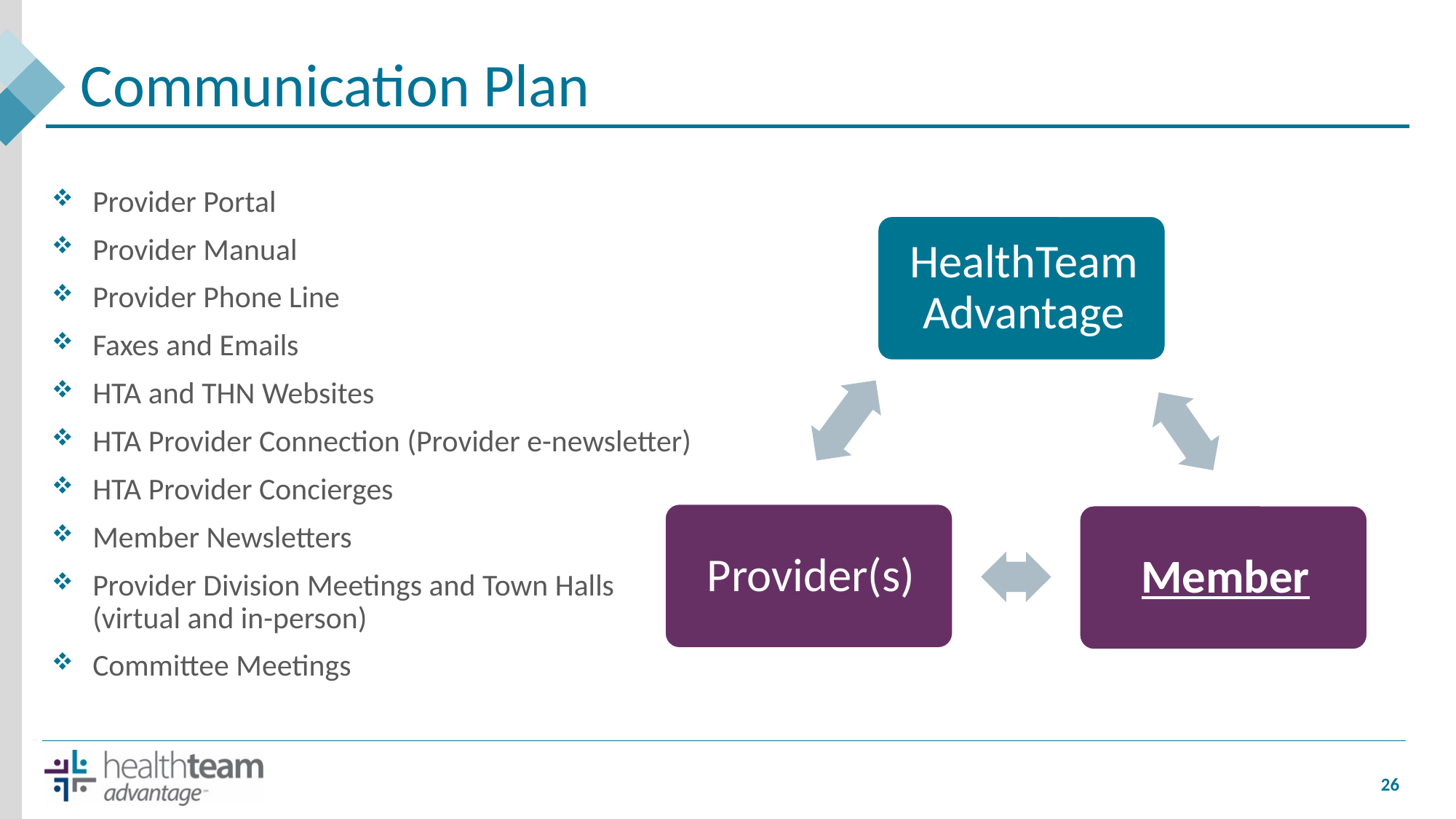

# Communication Plan
HealthTeam Advantage

Member

Provider(s)

Provider Portal
Provider Manual
Provider Phone Line
Faxes and Emails
HTA and THN Websites
HTA Provider Connection (Provider e-newsletter)
HTA Provider Concierges
Member Newsletters
Provider Division Meetings and Town Halls (virtual and in-person)
Committee Meetings